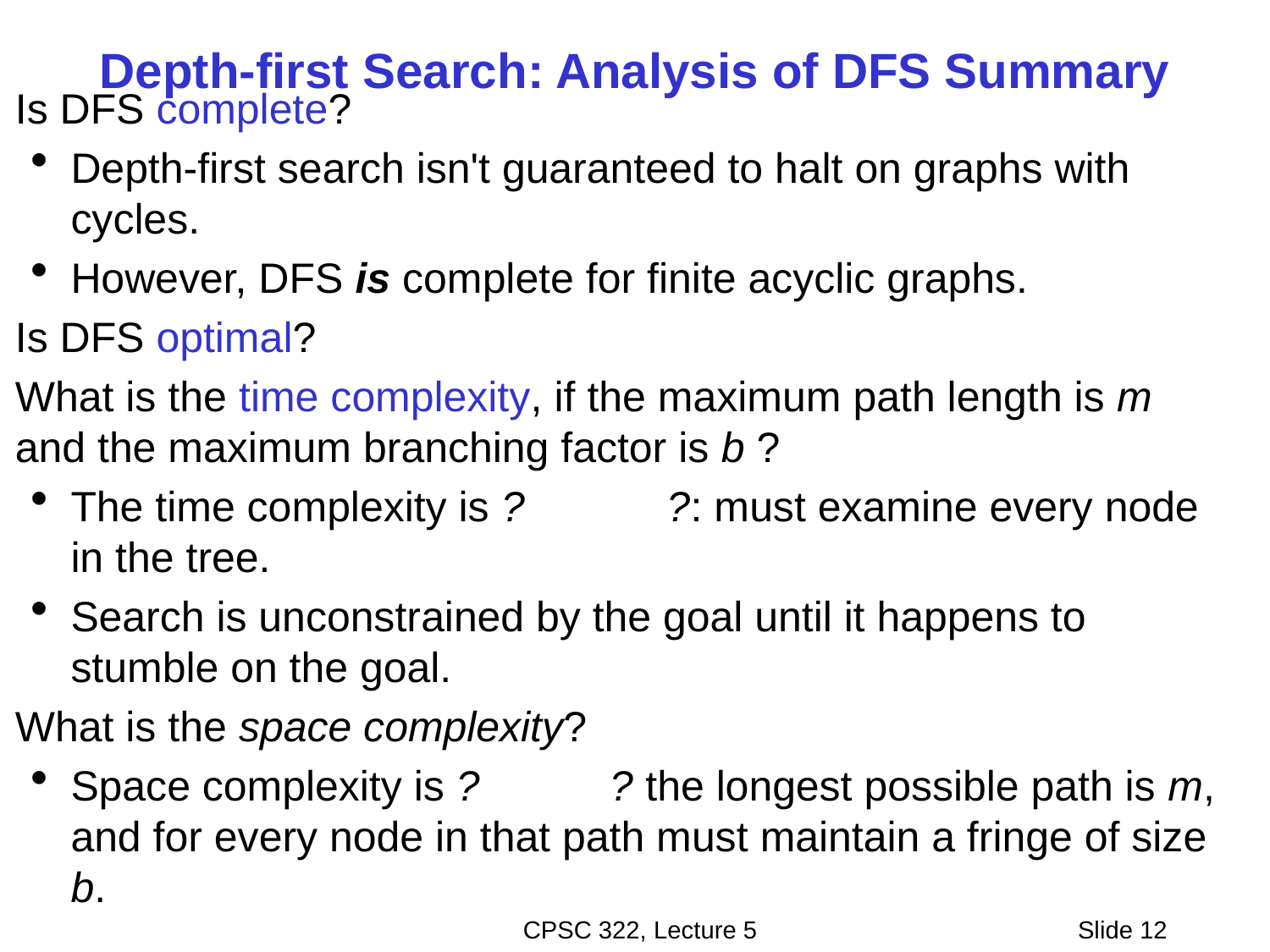

# Depth-first Search: Analysis of DFS Summary
Is DFS complete?
Depth-first search isn't guaranteed to halt on graphs with cycles.
However, DFS is complete for finite acyclic graphs.
Is DFS optimal?
What is the time complexity, if the maximum path length is m and the maximum branching factor is b ?
The time complexity is ?            ?: must examine every node in the tree.
Search is unconstrained by the goal until it happens to stumble on the goal.
What is the space complexity?
Space complexity is ?           ? the longest possible path is m, and for every node in that path must maintain a fringe of size b.

CPSC 322, Lecture 5
Slide 12